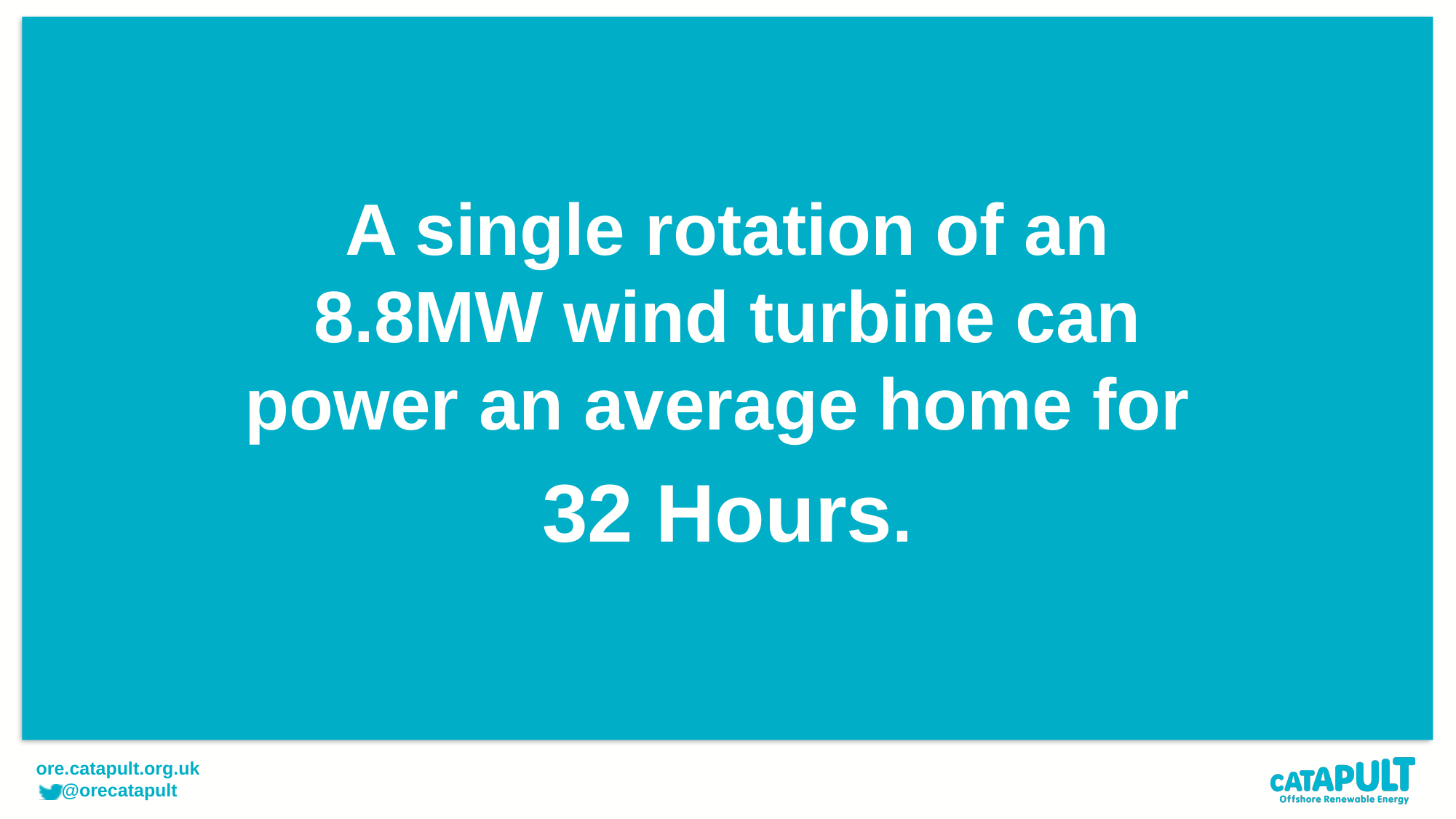

A single rotation of an 8.8MW wind turbine can power an average home for
32 Hours.